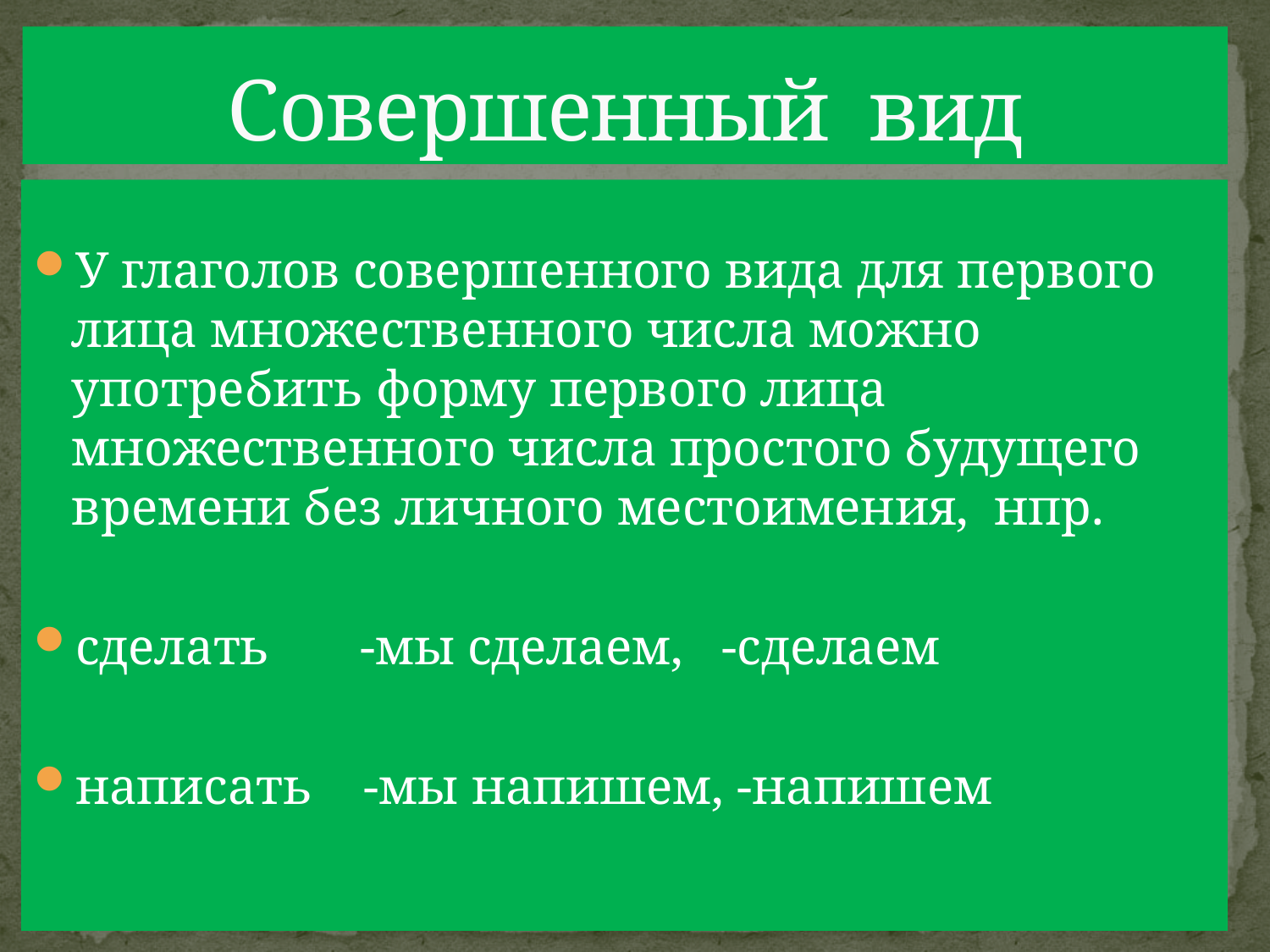

# Совершенный  вид

У глаголов совершенного вида для первого лица множественного числа можно употребить форму первого лица множественного числа простого будущего времени без личного местоимения,  нпр.

сделать       -мы сделаем,   -сделаем

написать    -мы напишем, -напишем